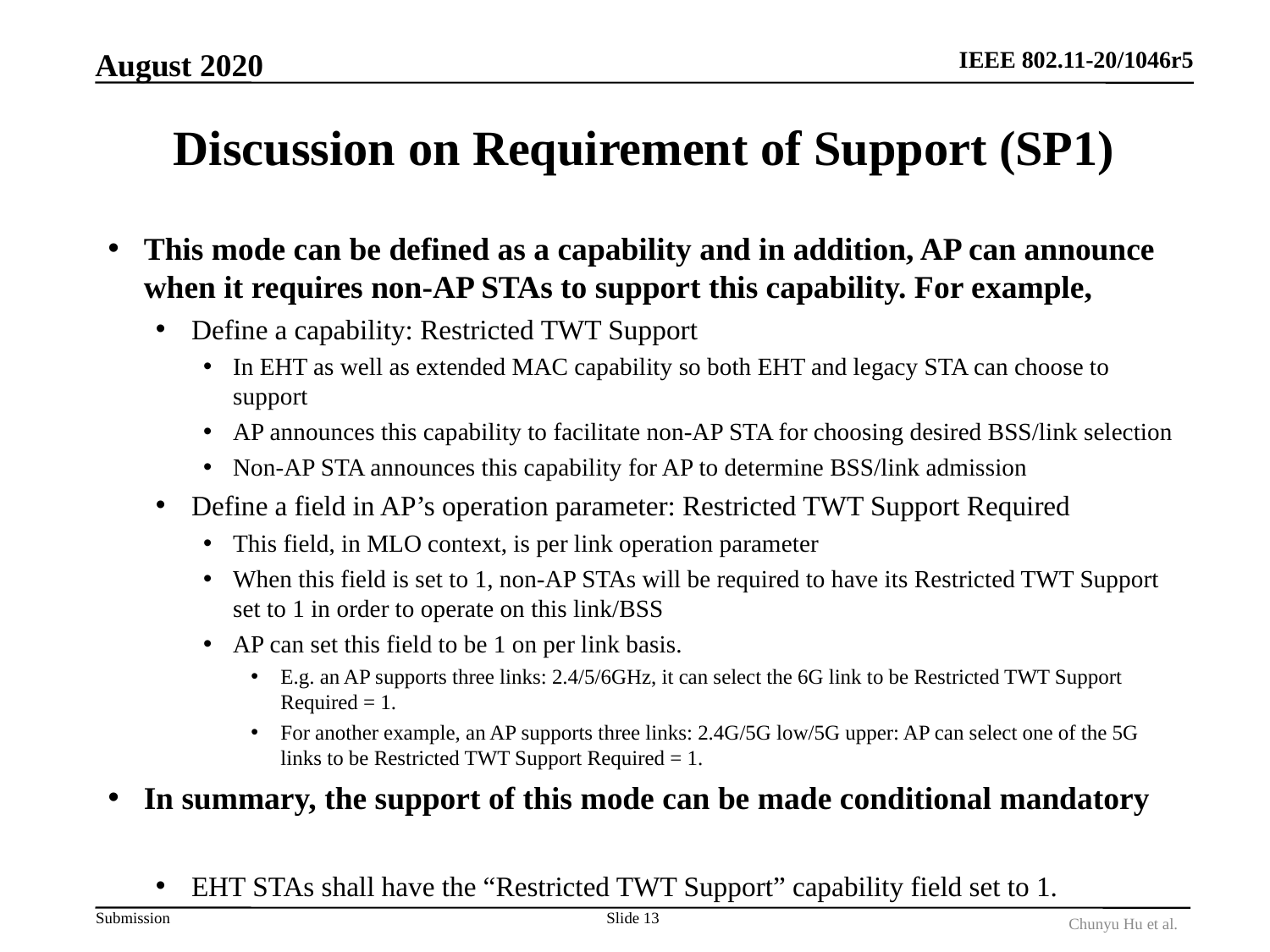

August 2020
# Discussion on Requirement of Support (SP1)
This mode can be defined as a capability and in addition, AP can announce when it requires non-AP STAs to support this capability. For example,
Define a capability: Restricted TWT Support
In EHT as well as extended MAC capability so both EHT and legacy STA can choose to support
AP announces this capability to facilitate non-AP STA for choosing desired BSS/link selection
Non-AP STA announces this capability for AP to determine BSS/link admission
Define a field in AP’s operation parameter: Restricted TWT Support Required
This field, in MLO context, is per link operation parameter
When this field is set to 1, non-AP STAs will be required to have its Restricted TWT Support set to 1 in order to operate on this link/BSS
AP can set this field to be 1 on per link basis.
E.g. an AP supports three links: 2.4/5/6GHz, it can select the 6G link to be Restricted TWT Support Required = 1.
For another example, an AP supports three links: 2.4G/5G low/5G upper: AP can select one of the 5G links to be Restricted TWT Support Required = 1.
In summary, the support of this mode can be made conditional mandatory

EHT STAs shall have the “Restricted TWT Support” capability field set to 1.

Slide 13
Chunyu Hu et al.